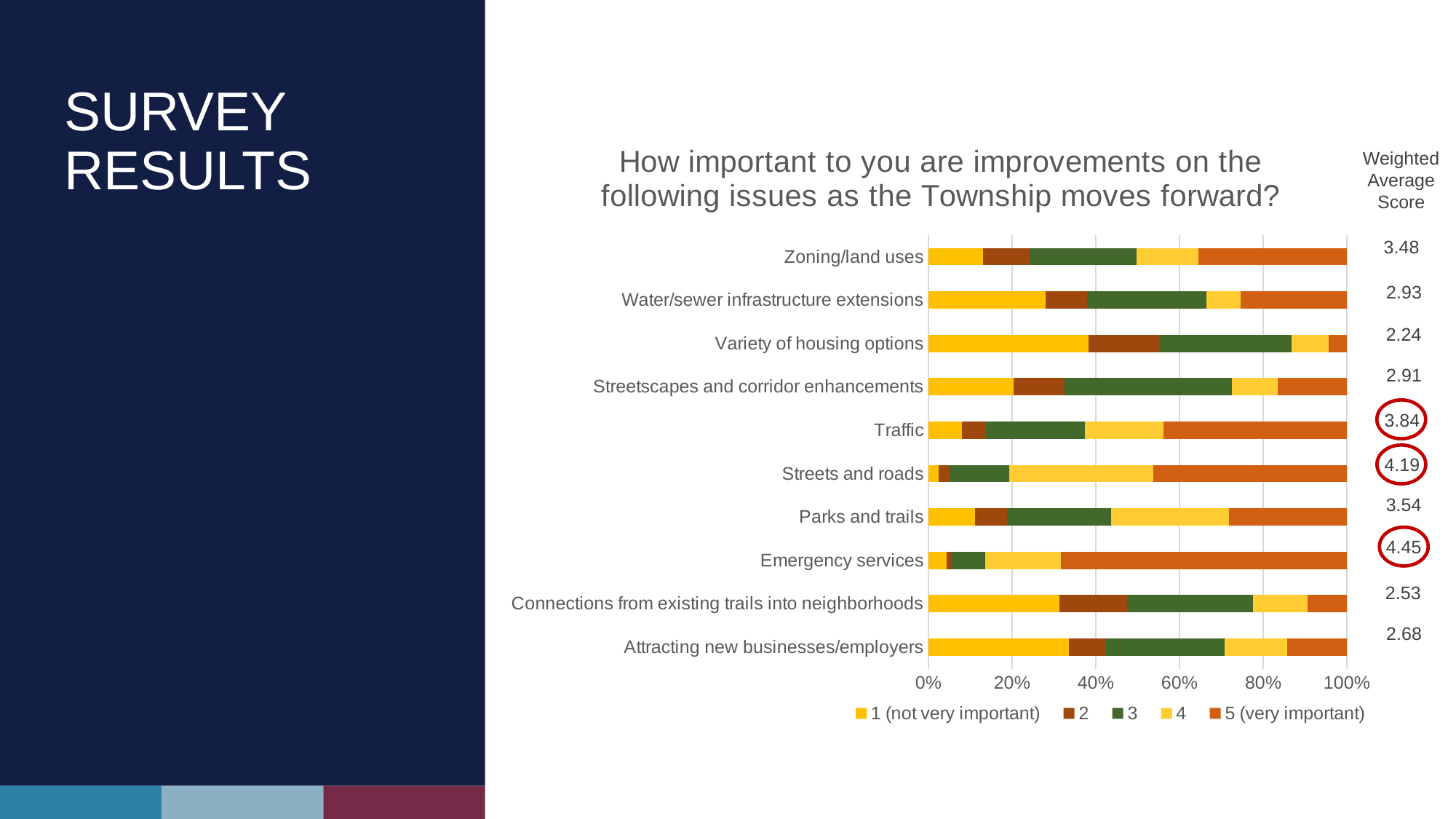

# Survey results

### Chart: How important to you are improvements on the following issues as the Township moves forward?

| Category |  |  |  |  |  |
|---|---|---|---|---|---|
| Attracting new businesses/employers | 54.0 | 14.0 | 46.0 | 24.0 | 23.0 |
| Connections from existing trails into neighborhoods | 50.0 | 26.0 | 48.0 | 21.0 | 15.0 |
| Emergency services | 7.0 | 2.0 | 13.0 | 29.0 | 110.0 |
| Parks and trails | 18.0 | 12.0 | 40.0 | 45.0 | 45.0 |
| Streets and roads | 4.0 | 4.0 | 23.0 | 55.0 | 74.0 |
| Traffic | 13.0 | 9.0 | 38.0 | 30.0 | 70.0 |
| Streetscapes and corridor enhancements | 32.0 | 19.0 | 63.0 | 17.0 | 26.0 |
| Variety of housing options | 61.0 | 27.0 | 50.0 | 14.0 | 7.0 |
| Water/sewer infrastructure extensions | 45.0 | 16.0 | 46.0 | 13.0 | 41.0 |
| Zoning/land uses | 21.0 | 18.0 | 41.0 | 24.0 | 57.0 |
Weighted Average Score
3.48
2.93
2.24
2.91

3.84

4.19
3.54

4.45
2.53
2.68